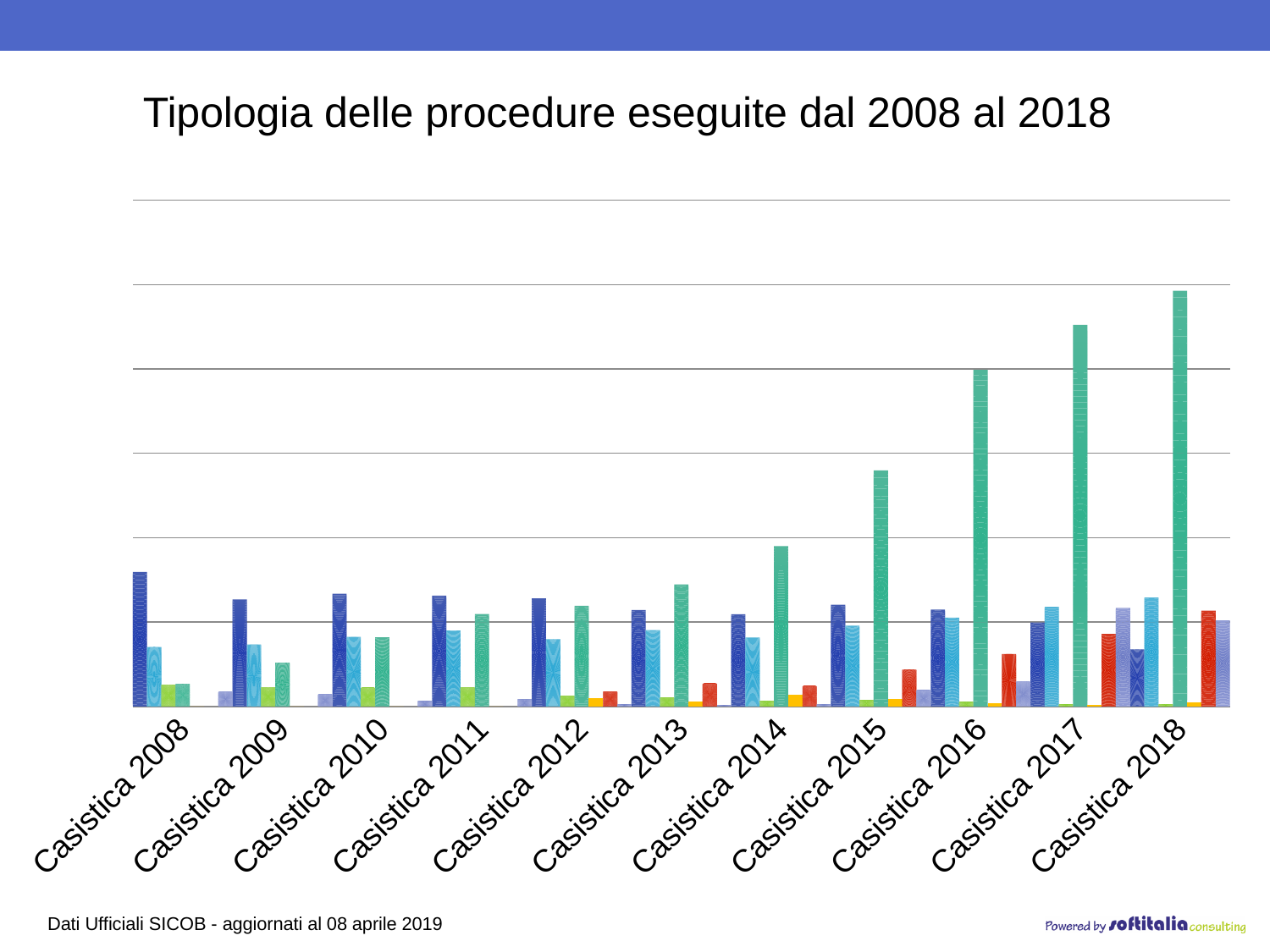

Tipologia delle procedure eseguite dal 2008 al 2018

### Chart

| Category | Bendaggio gastrico | By pass gastrico | Diversione + Duodenal switch | Sleeve gastrectomy | Gastric Plication | OAGB | Varie |
|---|---|---|---|---|---|---|---|
| Casistica 2008 | 3185.0 | 1407.0 | 513.0 | 530.0 | 0.0 | 0.0 | 339.0 |
| Casistica 2009 | 2532.0 | 1466.0 | 450.0 | 1032.0 | 0.0 | 0.0 | 283.0 |
| Casistica 2010 | 2667.0 | 1647.0 | 437.0 | 1633.0 | 0.0 | 0.0 | 120.0 |
| Casistica 2011 | 2623.0 | 1796.0 | 447.0 | 2188.0 | 0.0 | 0.0 | 160.0 |
| Casistica 2012 | 2556.0 | 1593.0 | 246.0 | 2383.0 | 203.0 | 348.0 | 38.0 |
| Casistica 2013 | 2283.0 | 1805.0 | 202.0 | 2889.0 | 112.0 | 538.0 | 23.0 |
| Casistica 2014 | 2182.0 | 1628.0 | 124.0 | 3799.0 | 268.0 | 477.0 | 40.0 |
| Casistica 2015 | 2406.0 | 1912.0 | 143.0 | 5594.0 | 180.0 | 870.0 | 378.0 |
| Casistica 2016 | 2293.0 | 2104.0 | 101.0 | 7976.0 | 82.0 | 1239.0 | 586.0 |
| Casistica 2017 | 1988.0 | 2361.0 | 41.0 | 9046.0 | 34.0 | 1715.0 | 2335.0 |
| Casistica 2018 | 1351.0 | 2581.0 | 45.0 | 9850.0 | 93.0 | 2266.0 | 2040.0 |